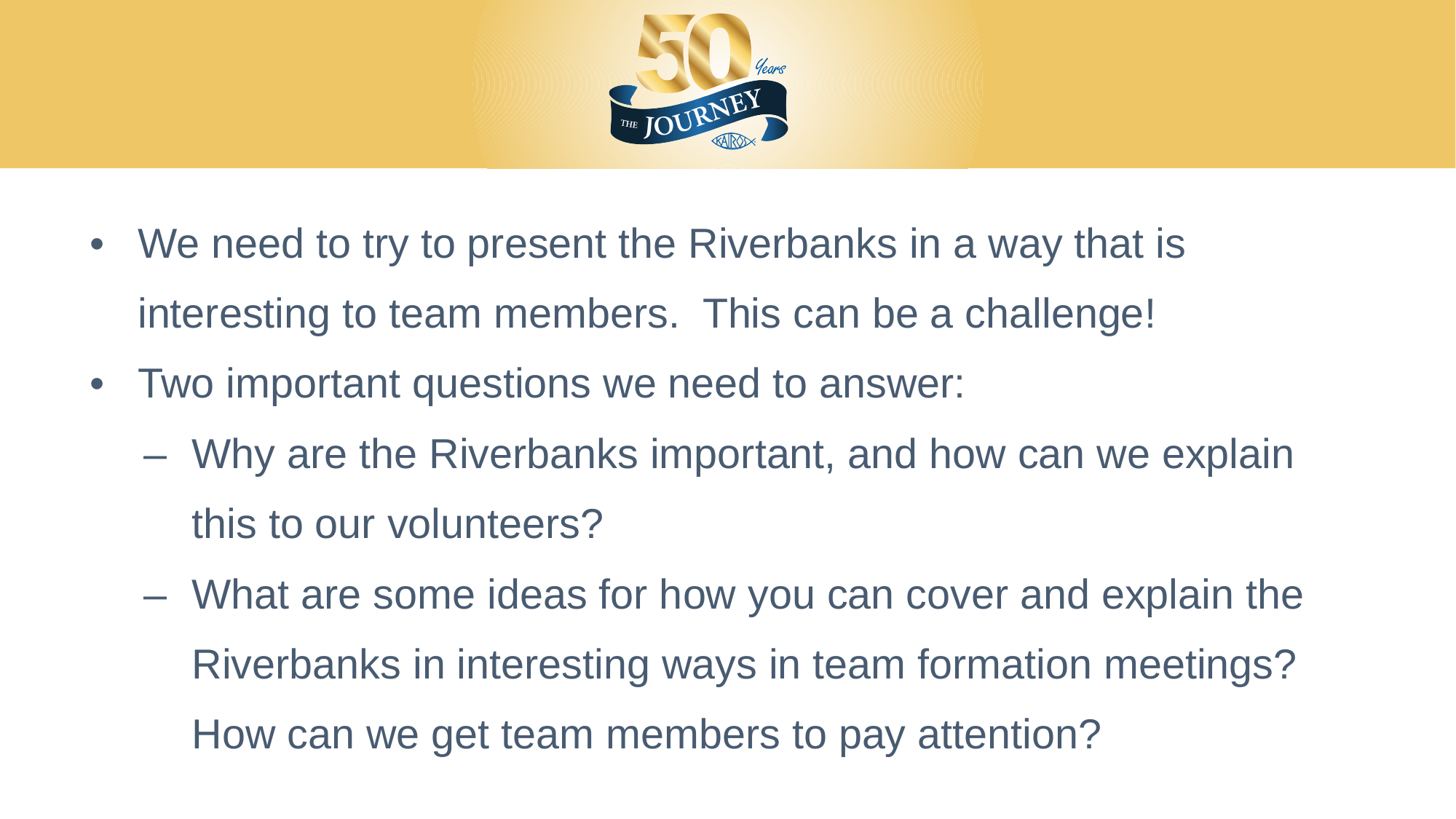

We need to try to present the Riverbanks in a way that is interesting to team members.  This can be a challenge!
Two important questions we need to answer:
Why are the Riverbanks important, and how can we explain this to our volunteers?
What are some ideas for how you can cover and explain the Riverbanks in interesting ways in team formation meetings?  How can we get team members to pay attention?